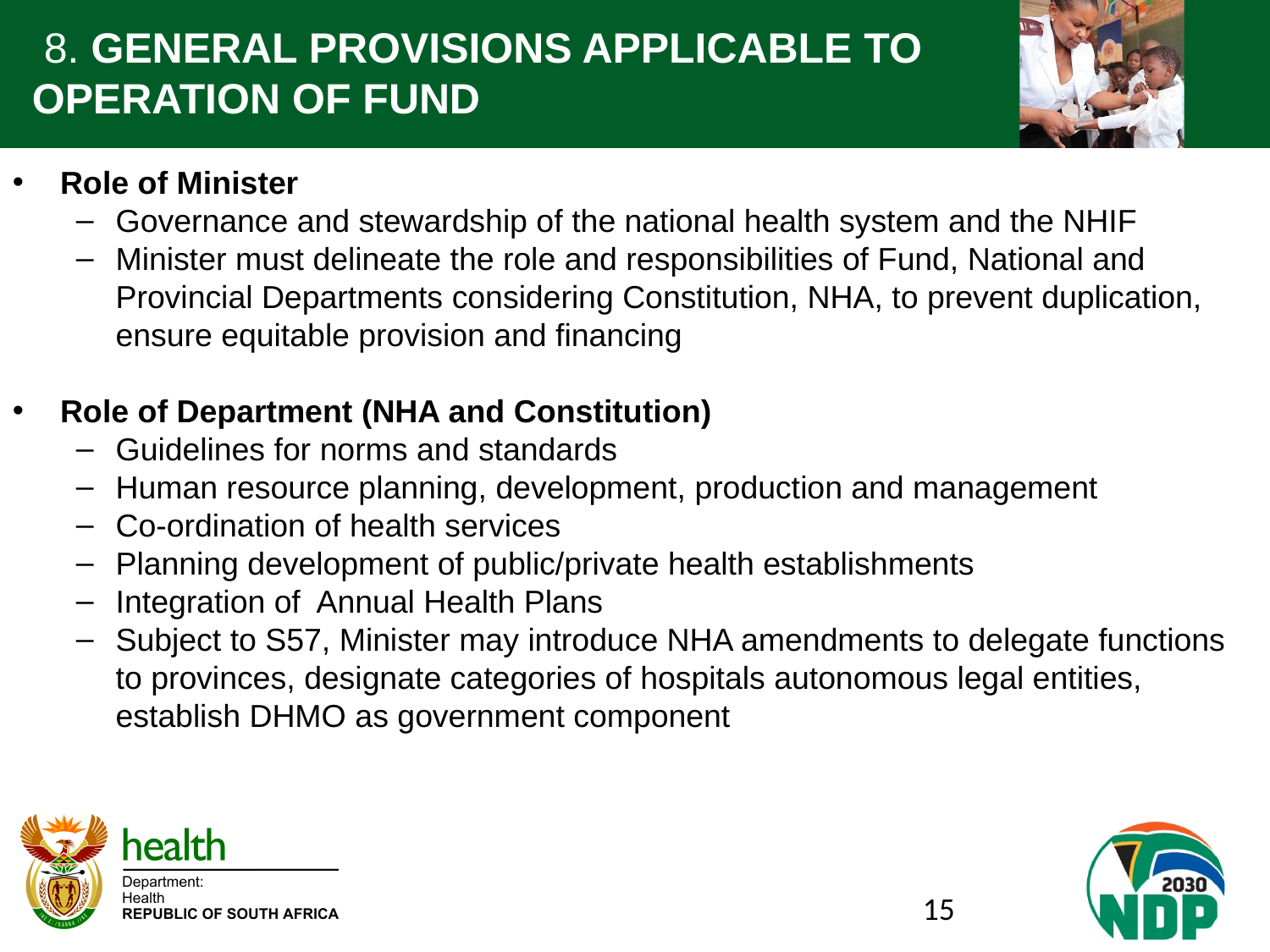

# 8. GENERAL PROVISIONS APPLICABLE TO OPERATION OF FUND
Role of Minister
Governance and stewardship of the national health system and the NHIF
Minister must delineate the role and responsibilities of Fund, National and Provincial Departments considering Constitution, NHA, to prevent duplication, ensure equitable provision and financing

Role of Department (NHA and Constitution)
Guidelines for norms and standards
Human resource planning, development, production and management
Co-ordination of health services
Planning development of public/private health establishments
Integration of  Annual Health Plans
Subject to S57, Minister may introduce NHA amendments to delegate functions to provinces, designate categories of hospitals autonomous legal entities, establish DHMO as government component

15